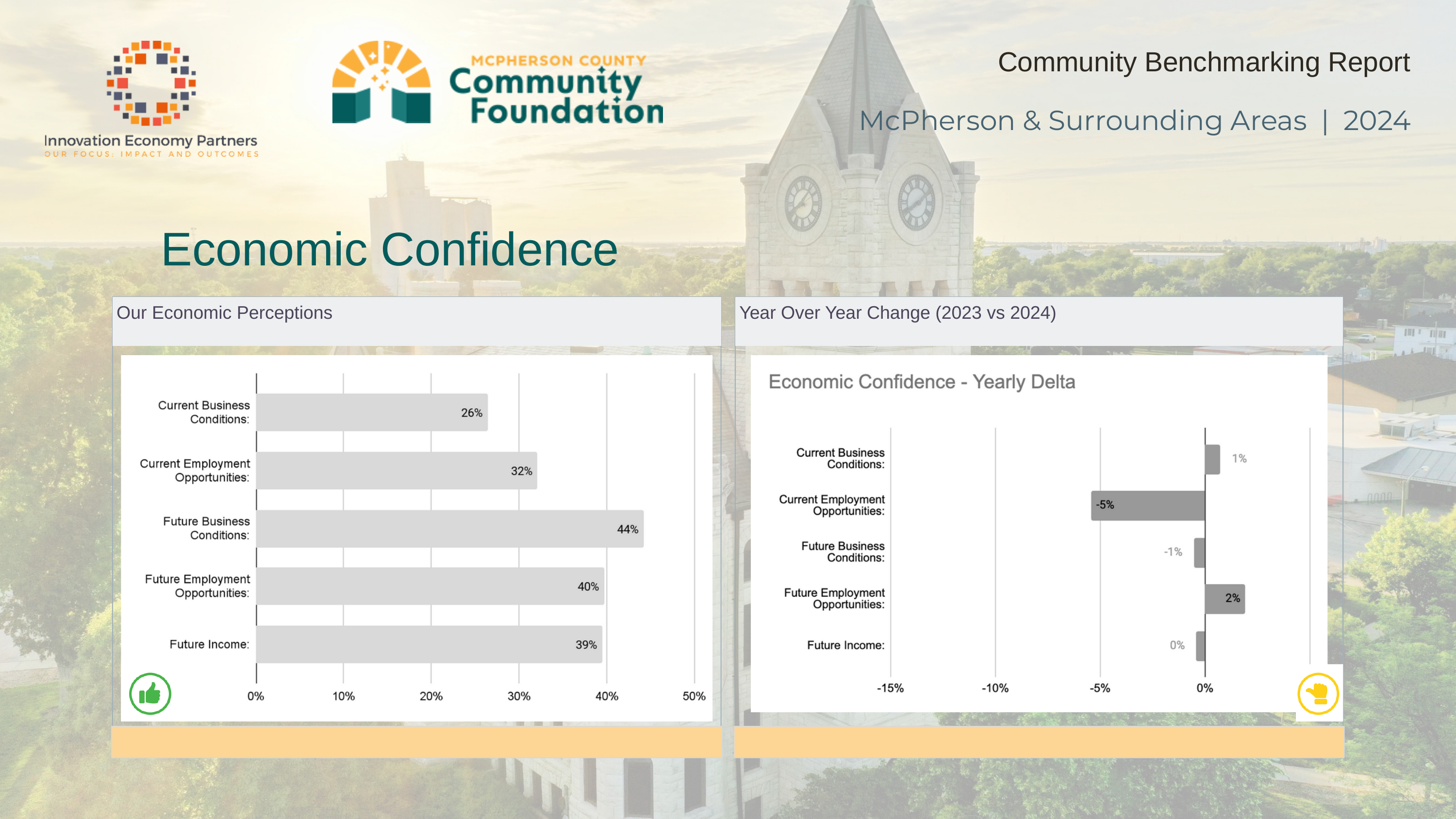

Community Benchmarking Report

McPherson & Surrounding Areas  |  2024
Economic Confidence

Our Economic Perceptions

Year Over Year Change (2023 vs 2024)